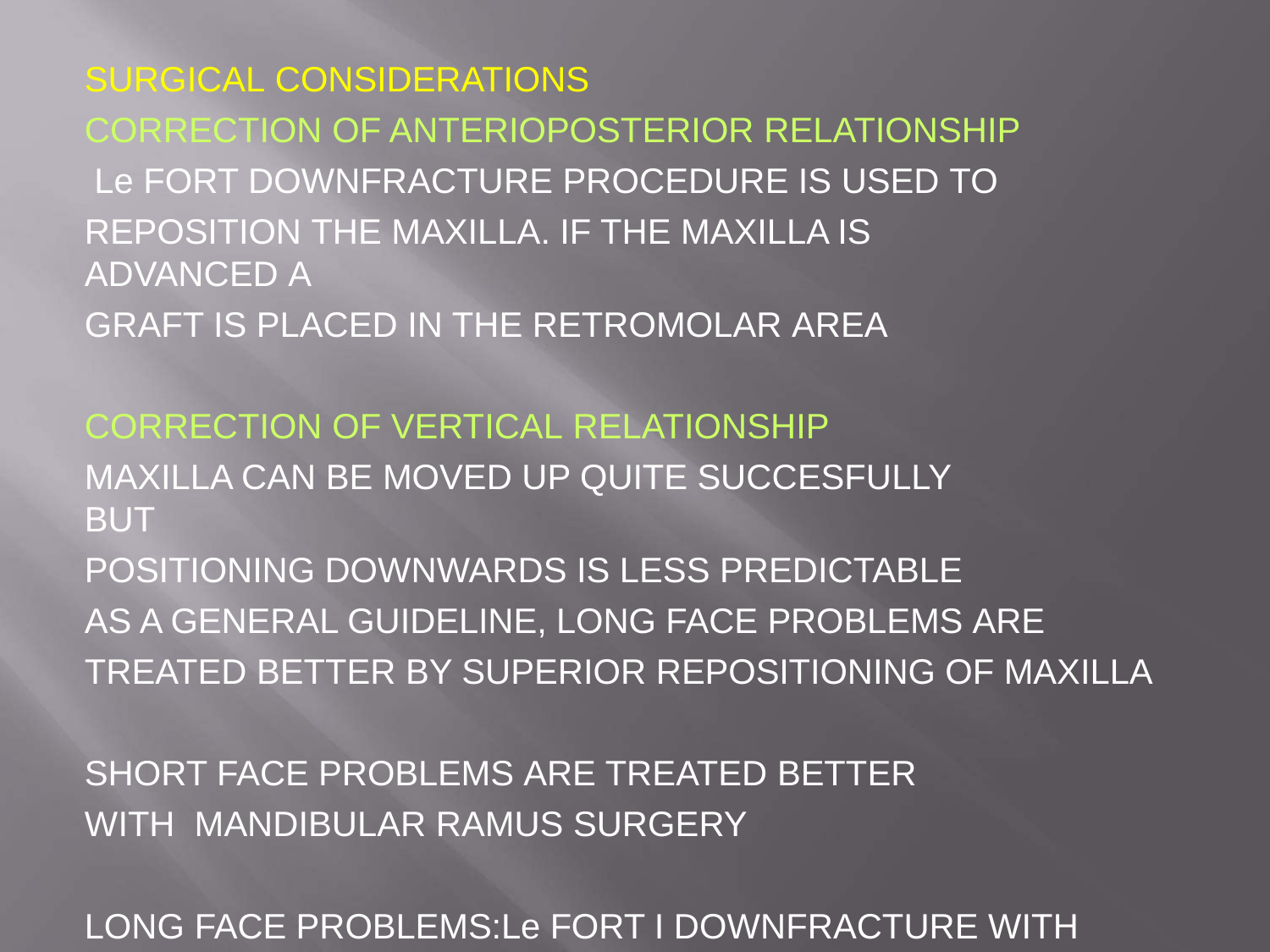

SURGICAL CONSIDERATIONS
CORRECTION OF ANTERIOPOSTERIOR RELATIONSHIP  Le FORT DOWNFRACTURE PROCEDURE IS USED TO
REPOSITION THE MAXILLA. IF THE MAXILLA IS ADVANCED A
GRAFT IS PLACED IN THE RETROMOLAR AREA

CORRECTION OF VERTICAL RELATIONSHIP
MAXILLA CAN BE MOVED UP QUITE SUCCESFULLY BUT
POSITIONING DOWNWARDS IS LESS PREDICTABLE
AS A GENERAL GUIDELINE, LONG FACE PROBLEMS ARE  TREATED BETTER BY SUPERIOR REPOSITIONING OF MAXILLA

SHORT FACE PROBLEMS ARE TREATED BETTER WITH  MANDIBULAR RAMUS SURGERY

LONG FACE PROBLEMS:Le FORT I DOWNFRACTURE WITH  SUPERIOR REPOSITIONING OF MAXILLA